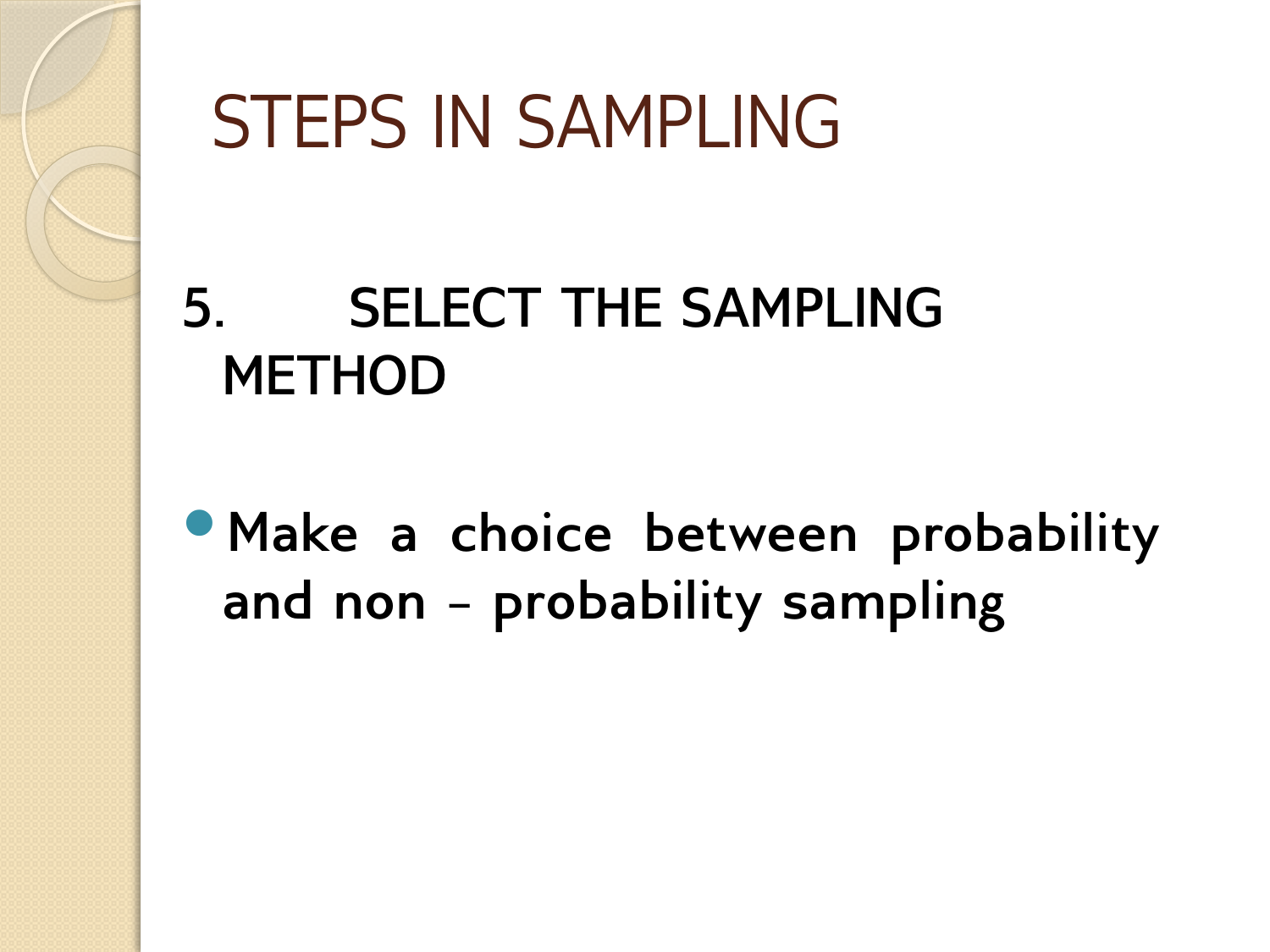

# STEPS IN SAMPLING
5.	SELECT THE SAMPLING METHOD

Make a choice between probability and non – probability sampling